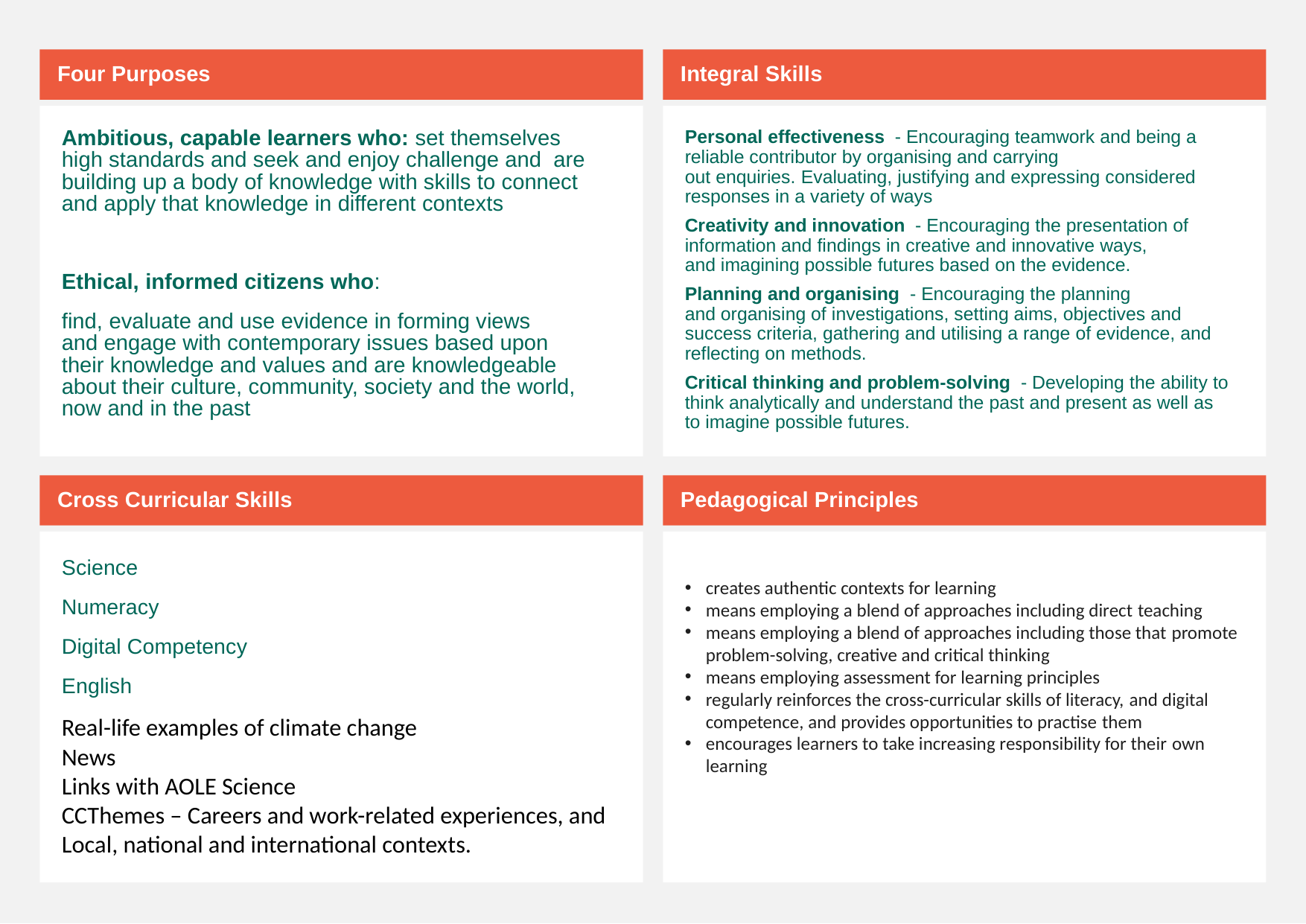

Four Purposes
Integral Skills
Ambitious, capable learners who: set themselves high standards and seek and enjoy challenge and  are building up a body of knowledge with skills to connect and apply that knowledge in different contexts  ​
  ​
Ethical, informed citizens who: ​
find, evaluate and use evidence in forming views and engage with contemporary issues based upon their knowledge and values and are knowledgeable about their culture, community, society and the world, now and in the past

Personal effectiveness  - Encouraging teamwork and being a reliable contributor by organising and carrying out enquiries. Evaluating, justifying and expressing considered responses in a variety of ways
Creativity and innovation  - Encouraging the presentation of information and findings in creative and innovative ways, and imagining possible futures based on the evidence.
Planning and organising  - Encouraging the planning and organising of investigations, setting aims, objectives and success criteria, gathering and utilising a range of evidence, and reflecting on methods.
Critical thinking and problem-solving  - Developing the ability to think analytically and understand the past and present as well as to imagine possible futures.
Cross Curricular Skills
Pedagogical Principles
Science
Numeracy
Digital Competency
English
Real-life examples of climate change
News
Links with AOLE Science
CCThemes – Careers and work-related experiences, and Local, national and international contexts.

creates authentic contexts for learning
means employing a blend of approaches including direct teaching
means employing a blend of approaches including those that promote problem-solving, creative and critical thinking
means employing assessment for learning principles
regularly reinforces the cross-curricular skills of literacy, and digital competence, and provides opportunities to practise them
encourages learners to take increasing responsibility for their own learning